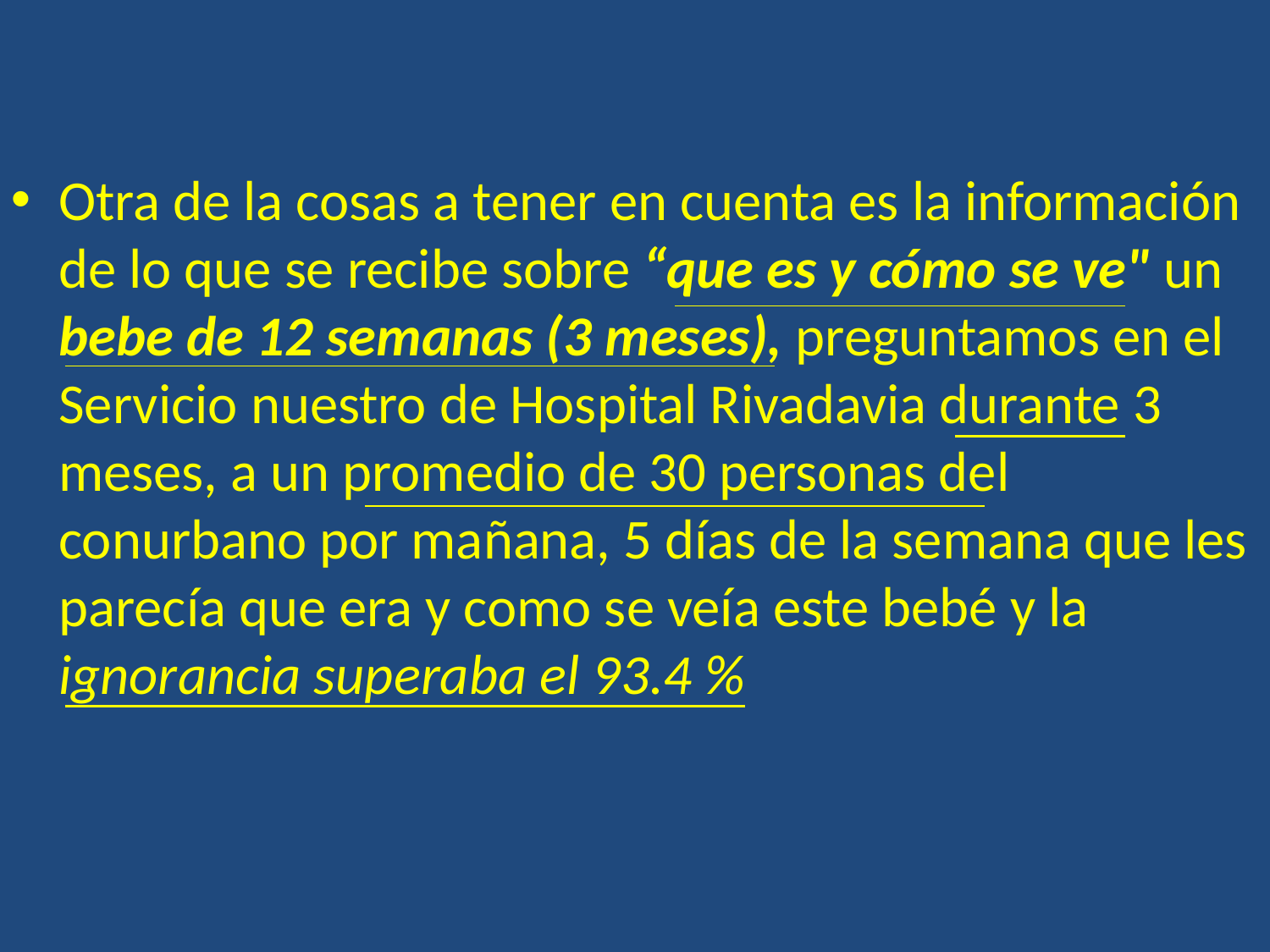

Otra de la cosas a tener en cuenta es la información de lo que se recibe sobre “que es y cómo se ve" un bebe de 12 semanas (3 meses), preguntamos en el Servicio nuestro de Hospital Rivadavia durante 3 meses, a un promedio de 30 personas del conurbano por mañana, 5 días de la semana que les parecía que era y como se veía este bebé y la ignorancia superaba el 93.4 %

#